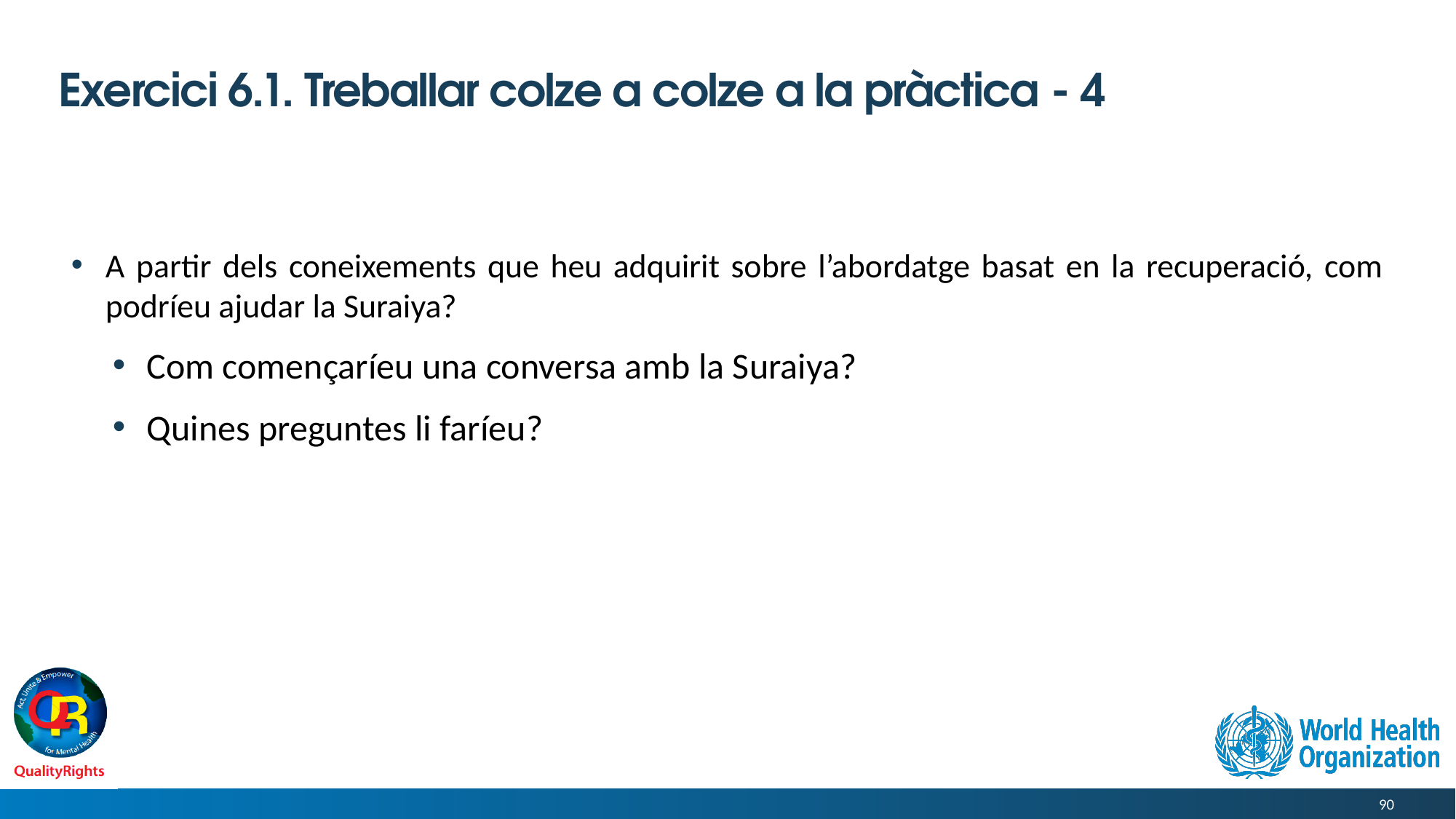

# Exercici 6.1. Treballar colze a colze a la pràctica - 4

A partir dels coneixements que heu adquirit sobre l’abordatge basat en la recuperació, com podríeu ajudar la Suraiya?
Com començaríeu una conversa amb la Suraiya?
Quines preguntes li faríeu?